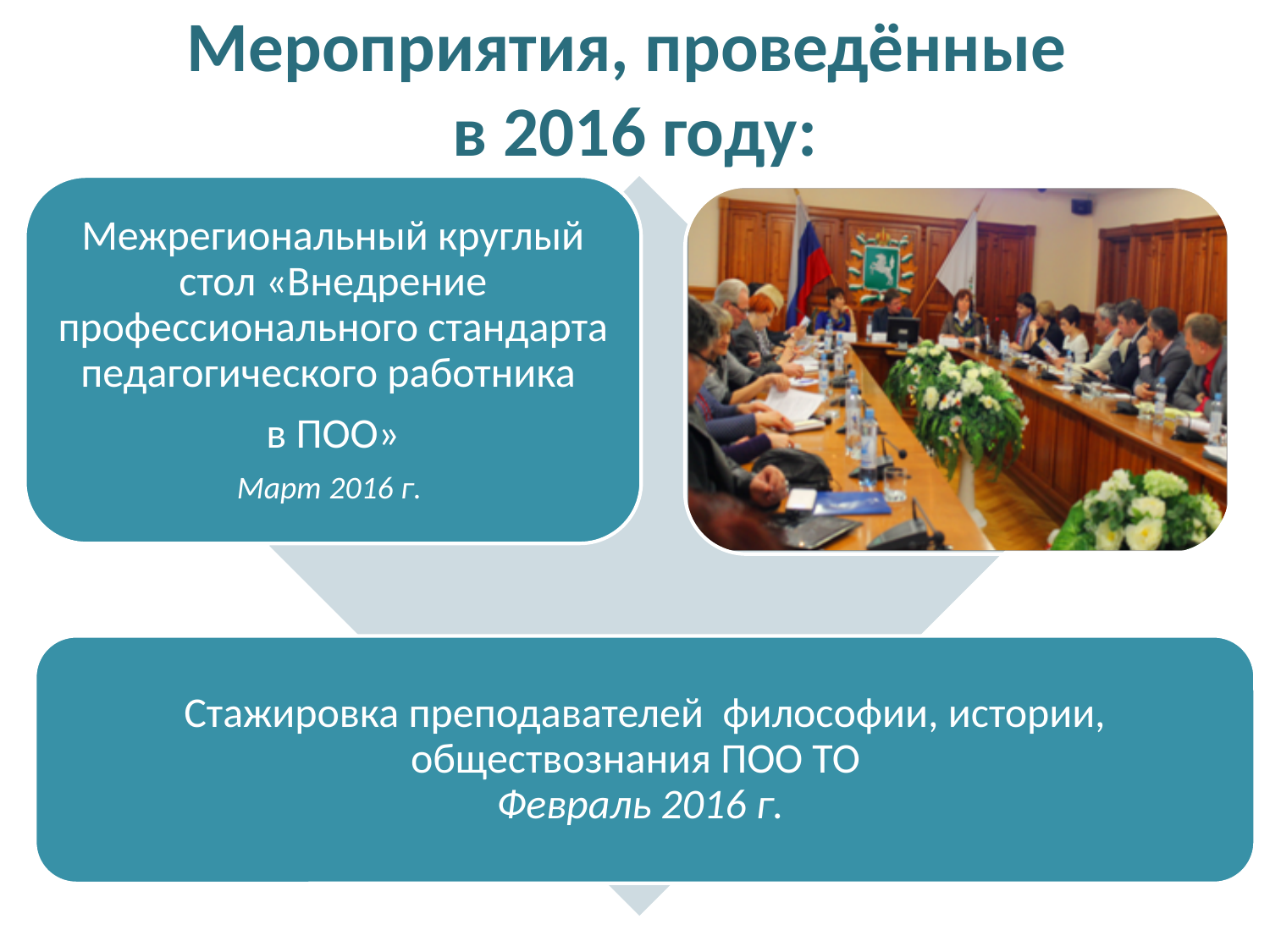

# Мероприятия, проведённые в 2016 году:
Межрегиональный круглый стол «Внедрение профессионального стандарта педагогического работника
в ПОО»
Март 2016 г.

Стажировка преподавателей  философии, истории, обществознания ПОО ТО
Февраль 2016 г.